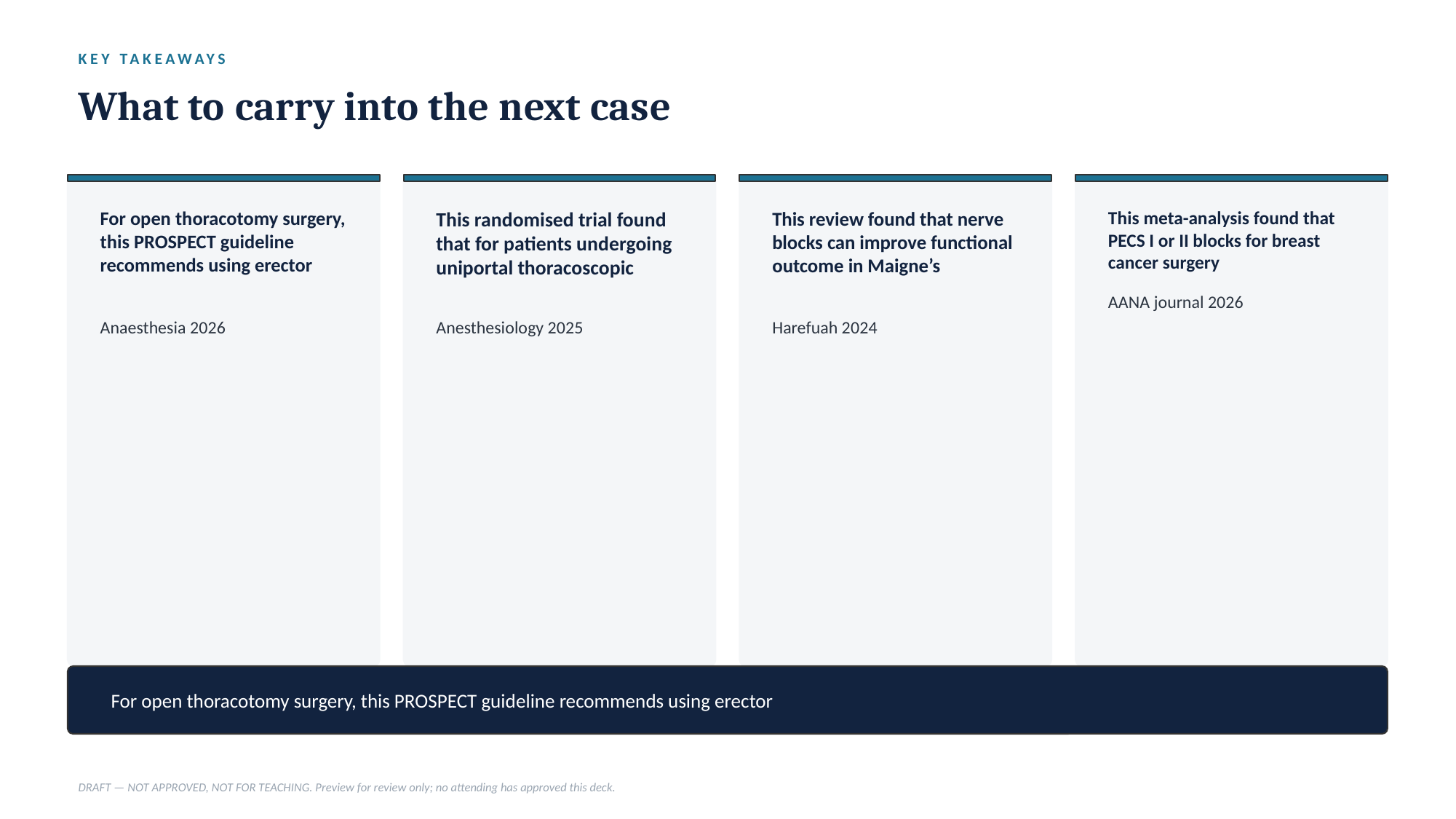

KEY TAKEAWAYS
What to carry into the next case

For open thoracotomy surgery, this PROSPECT guideline recommends using erector
This randomised trial found that for patients undergoing uniportal thoracoscopic
This review found that nerve blocks can improve functional outcome in Maigne’s
This meta-analysis found that PECS I or II blocks for breast cancer surgery
AANA journal 2026
Anaesthesia 2026
Anesthesiology 2025
Harefuah 2024

For open thoracotomy surgery, this PROSPECT guideline recommends using erector
DRAFT — NOT APPROVED, NOT FOR TEACHING. Preview for review only; no attending has approved this deck.